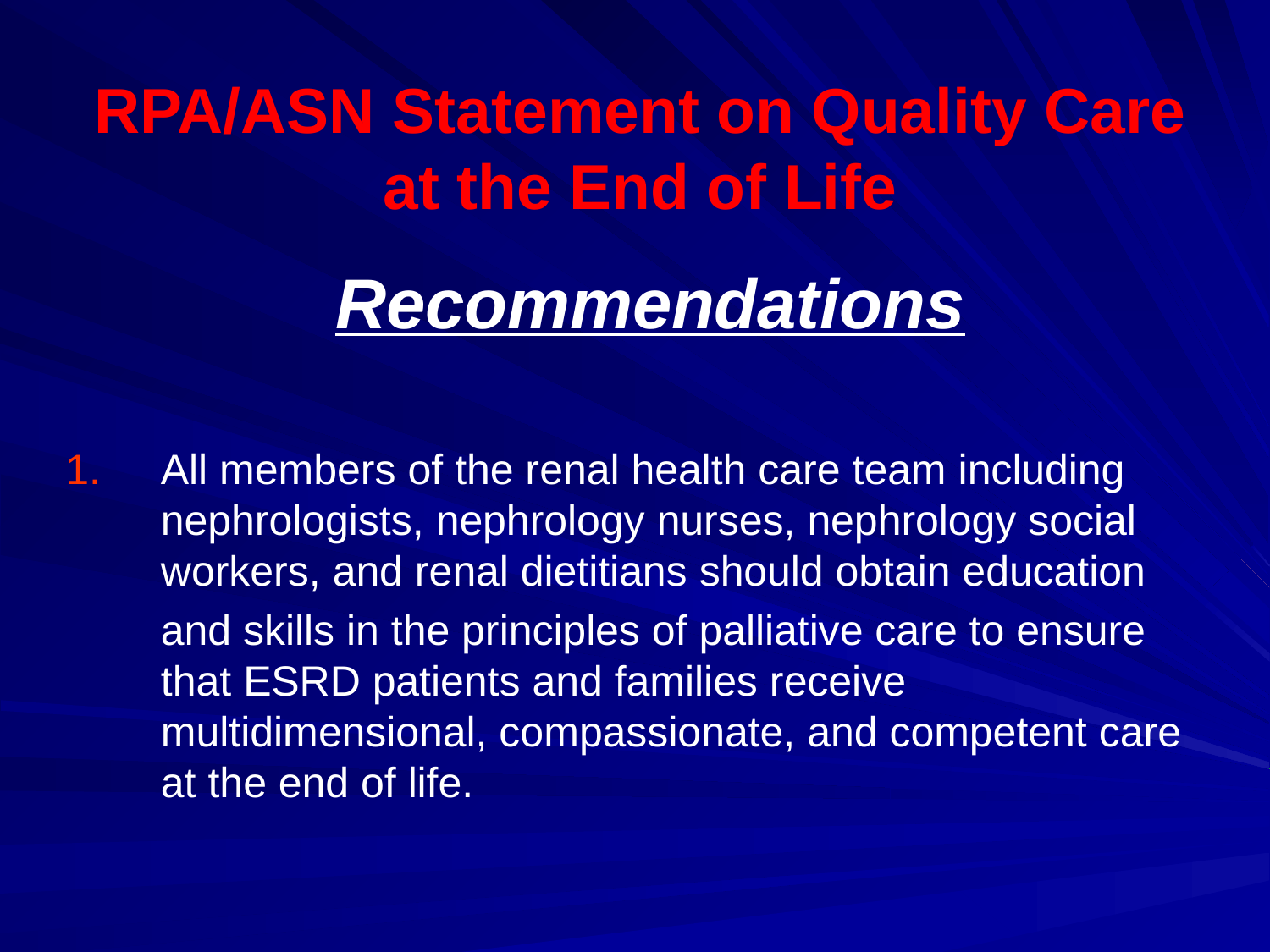

RPA/ASN Statement on Quality Care at the End of Life
Recommendations
1.	All members of the renal health care team including nephrologists, nephrology nurses, nephrology social workers, and renal dietitians should obtain education
	and skills in the principles of palliative care to ensure that ESRD patients and families receive multidimensional, compassionate, and competent care at the end of life.